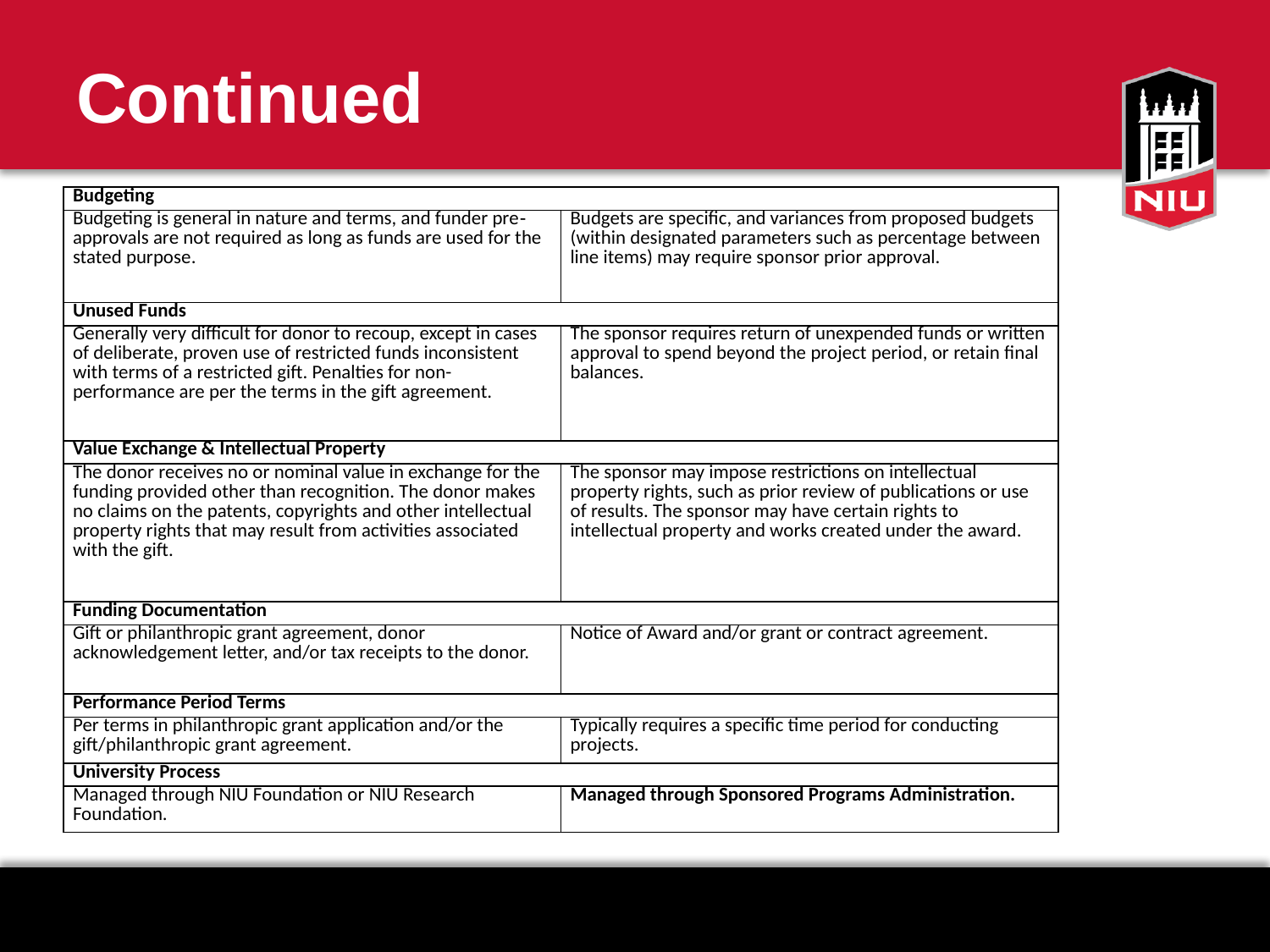

# Continued
| Budgeting |  |
| --- | --- |
| Budgeting is general in nature and terms, and funder pre‐approvals are not required as long as funds are used for the stated purpose. | Budgets are specific, and variances from proposed budgets (within designated parameters such as percentage between line items) may require sponsor prior approval. |
| Unused Funds |  |
| Generally very difficult for donor to recoup, except in cases of deliberate, proven use of restricted funds inconsistent with terms of a restricted gift. Penalties for non-performance are per the terms in the gift agreement. | The sponsor requires return of unexpended funds or written approval to spend beyond the project period, or retain final balances. |
| Value Exchange & Intellectual Property |  |
| The donor receives no or nominal value in exchange for the funding provided other than recognition. The donor makes no claims on the patents, copyrights and other intellectual property rights that may result from activities associated with the gift. | The sponsor may impose restrictions on intellectual property rights, such as prior review of publications or use of results. The sponsor may have certain rights to intellectual property and works created under the award. |
| Funding Documentation |  |
| Gift or philanthropic grant agreement, donor acknowledgement letter, and/or tax receipts to the donor. | Notice of Award and/or grant or contract agreement. |
| Performance Period Terms |  |
| Per terms in philanthropic grant application and/or the gift/philanthropic grant agreement. | Typically requires a specific time period for conducting projects. |
| University Process |  |
| Managed through NIU Foundation or NIU Research Foundation. | Managed through Sponsored Programs Administration. |